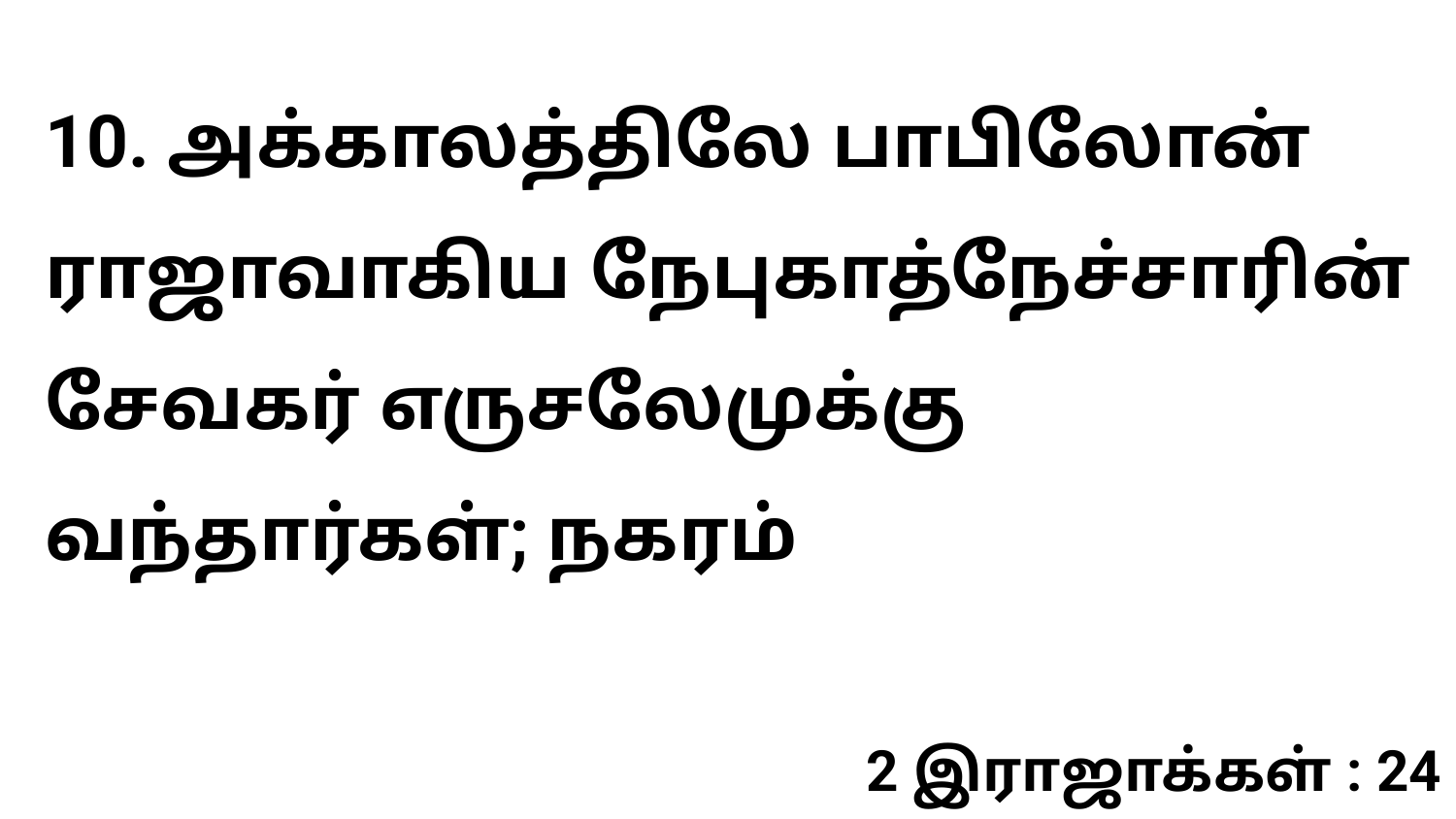

10. அக்காலத்திலே பாபிலோன் ராஜாவாகிய நேபுகாத்நேச்சாரின் சேவகர் எருசலேமுக்கு வந்தார்கள்; நகரம்
2 இராஜாக்கள் : 24